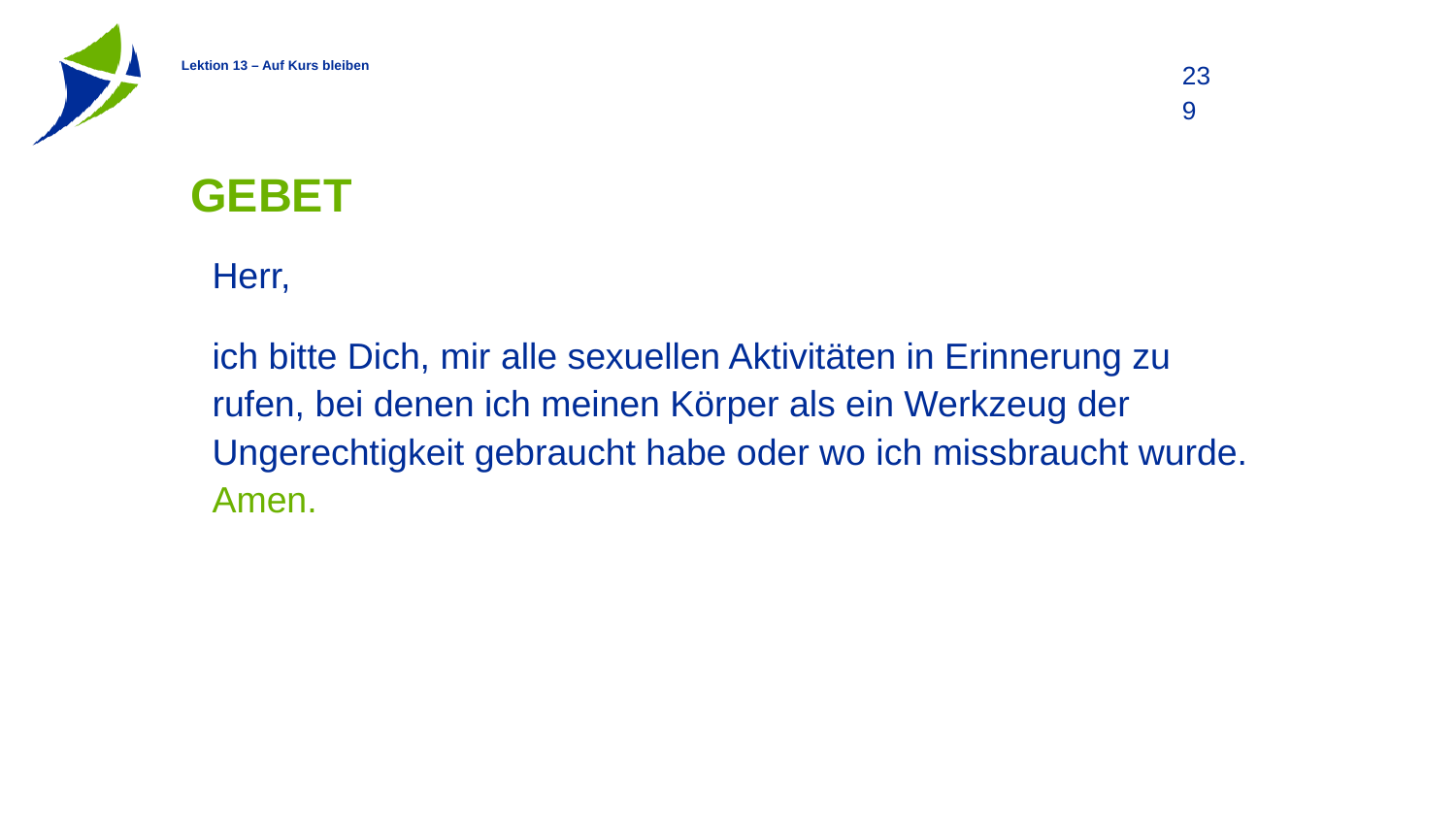

239
# Gebet
Herr,
ich bitte Dich, mir alle sexuellen Aktivitäten in Erinnerung zu rufen, bei denen ich meinen Körper als ein Werkzeug der Ungerechtigkeit gebraucht habe oder wo ich missbraucht wurde.  Amen.